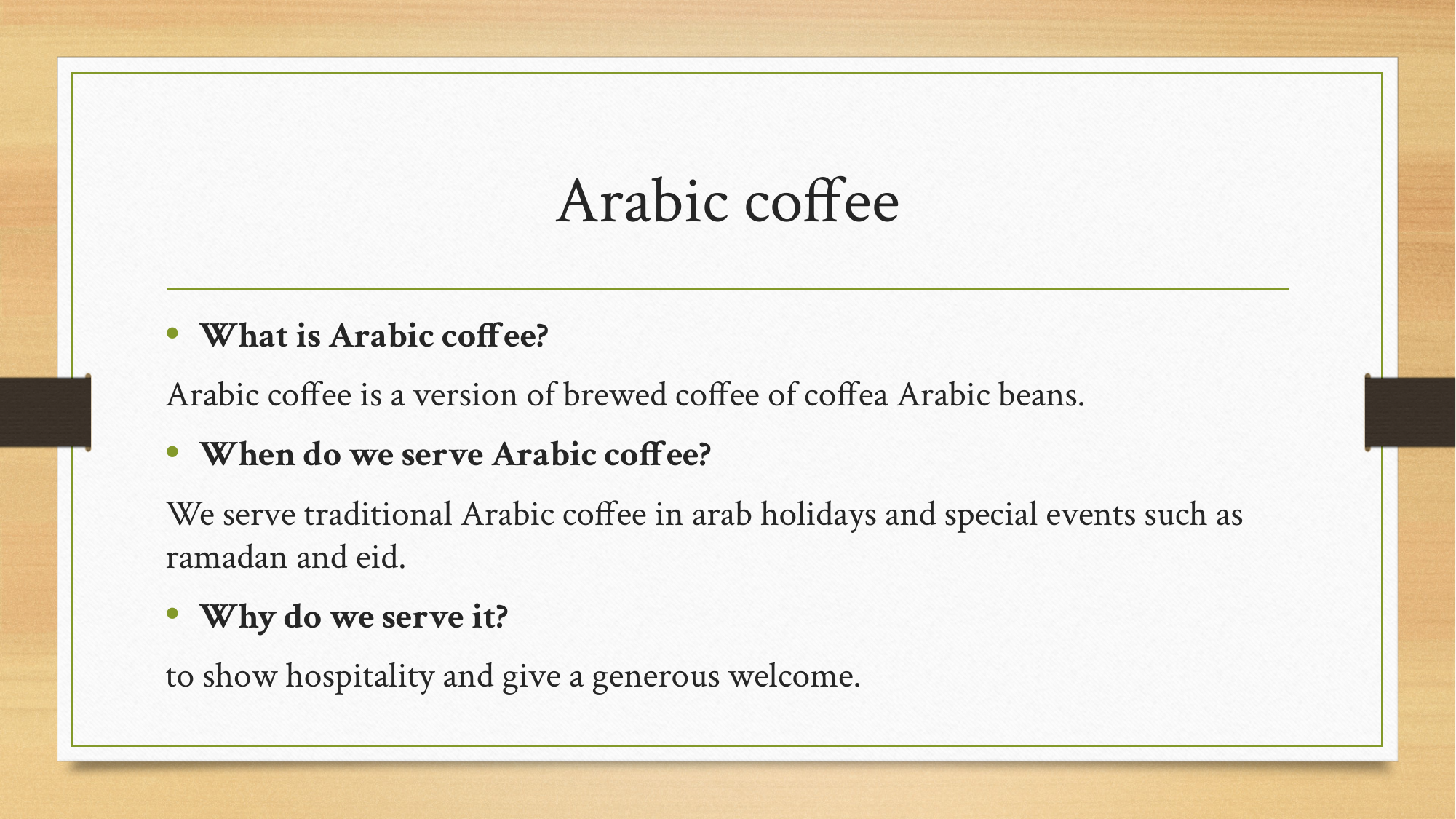

# Arabic coffee
What is Arabic coffee?
Arabic coffee is a version of brewed coffee of coffea Arabic beans.
When do we serve Arabic coffee?
We serve traditional Arabic coffee in arab holidays and special events such as ramadan and eid.
Why do we serve it?
to show hospitality and give a generous welcome.